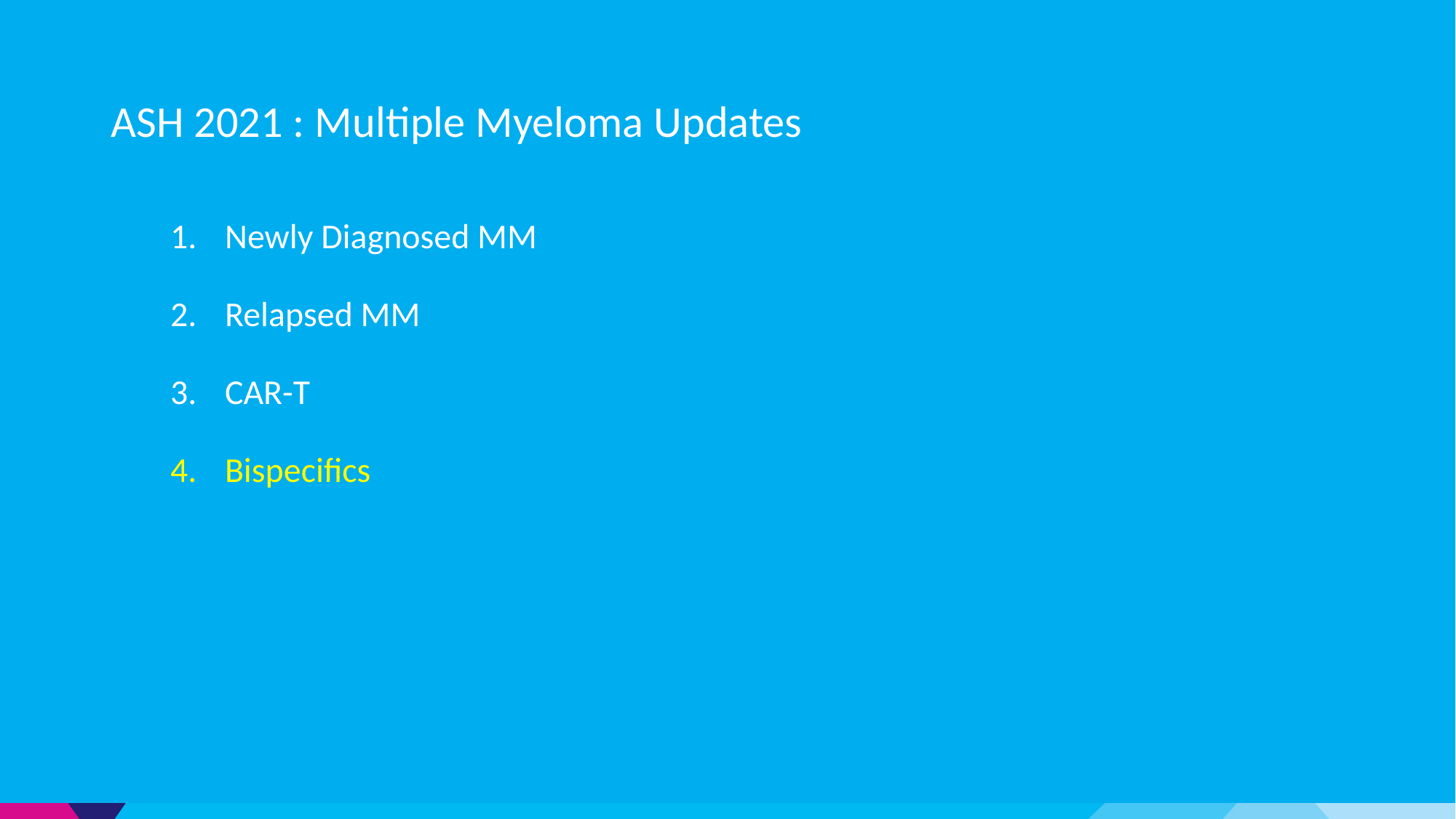

# ASH 2021 : Multiple Myeloma Updates
Newly Diagnosed MM
Relapsed MM
CAR-T
Bispecifics